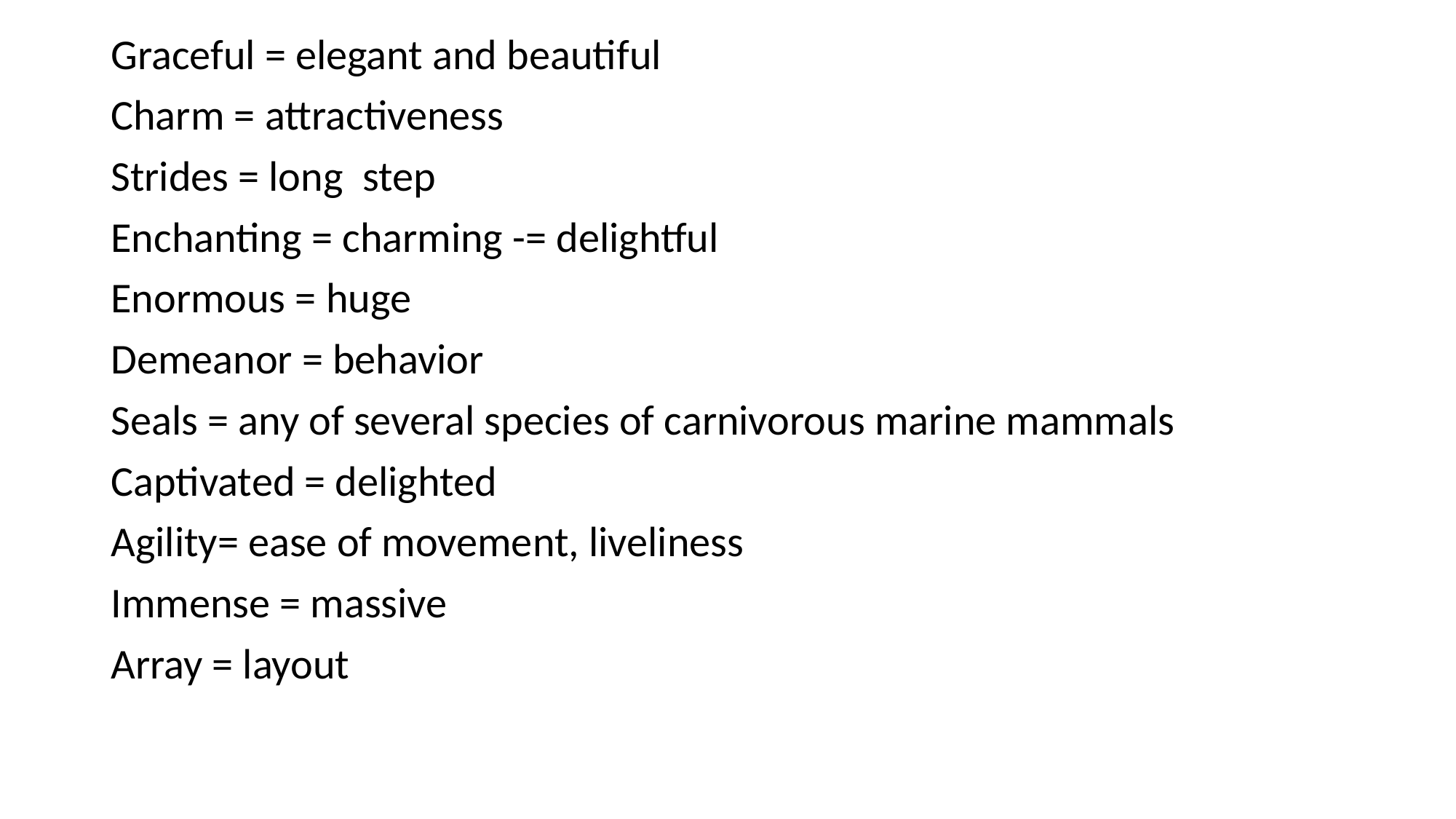

Graceful = elegant and beautiful
Charm = attractiveness
Strides = long  step
Enchanting = charming -= delightful
Enormous = huge
Demeanor = behavior
Seals = any of several species of carnivorous marine mammals
Captivated = delighted
Agility= ease of movement, liveliness
Immense = massive
Array = layout